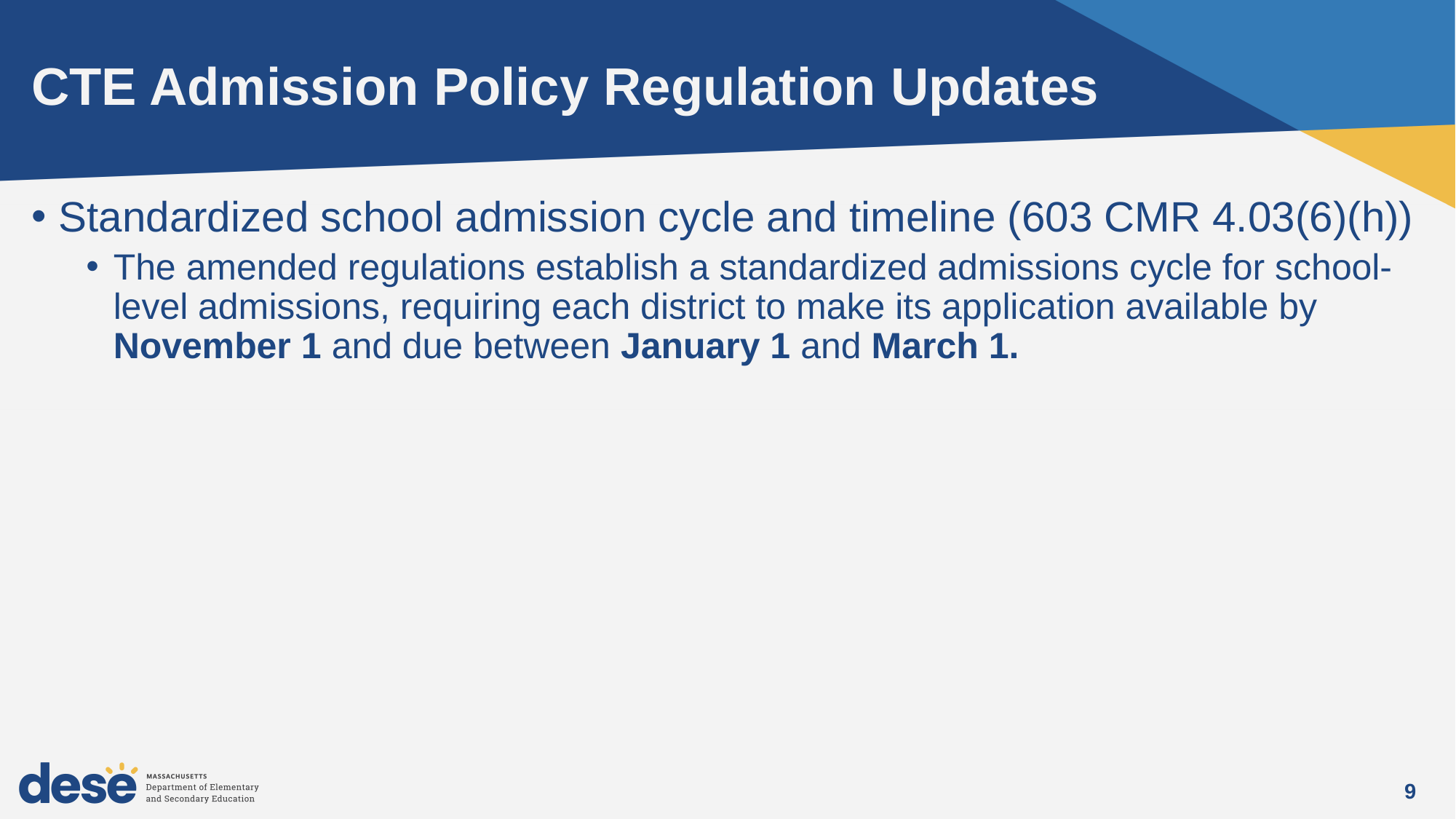

# CTE Admission Policy Regulation Updates
Standardized school admission cycle and timeline (603 CMR 4.03(6)(h))
The amended regulations establish a standardized admissions cycle for school-level admissions, requiring each district to make its application available by November 1 and due between January 1 and March 1.

9